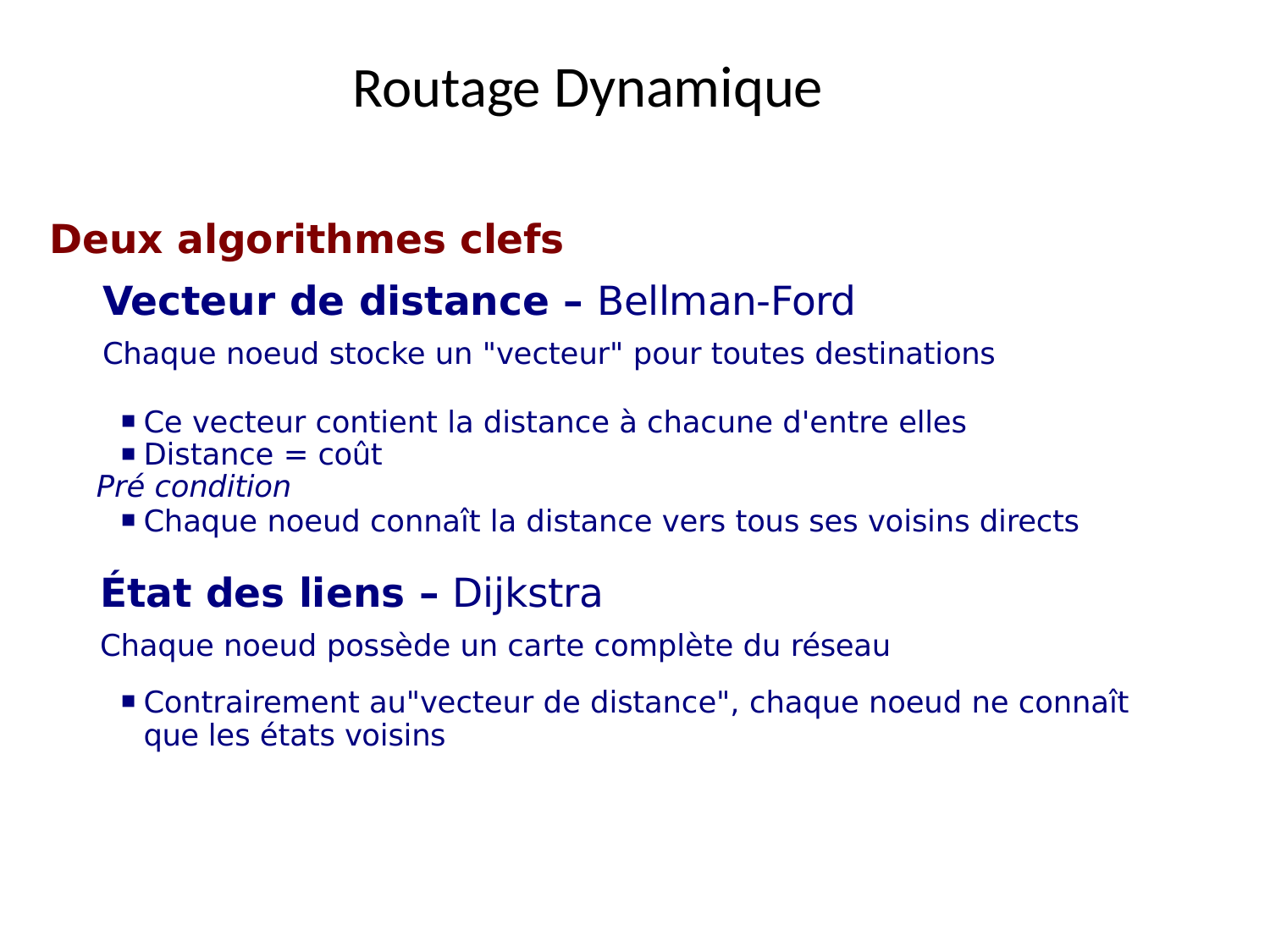

# Routage Dynamique
Deux algorithmes clefs
Vecteur de distance – Bellman-Ford
Chaque noeud stocke un "vecteur" pour toutes destinations
Ce vecteur contient la distance à chacune d'entre elles
Distance = coût
Pré condition
Chaque noeud connaît la distance vers tous ses voisins directs
État des liens – Dijkstra
Chaque noeud possède un carte complète du réseau
Contrairement au"vecteur de distance", chaque noeud ne connaît que les états voisins